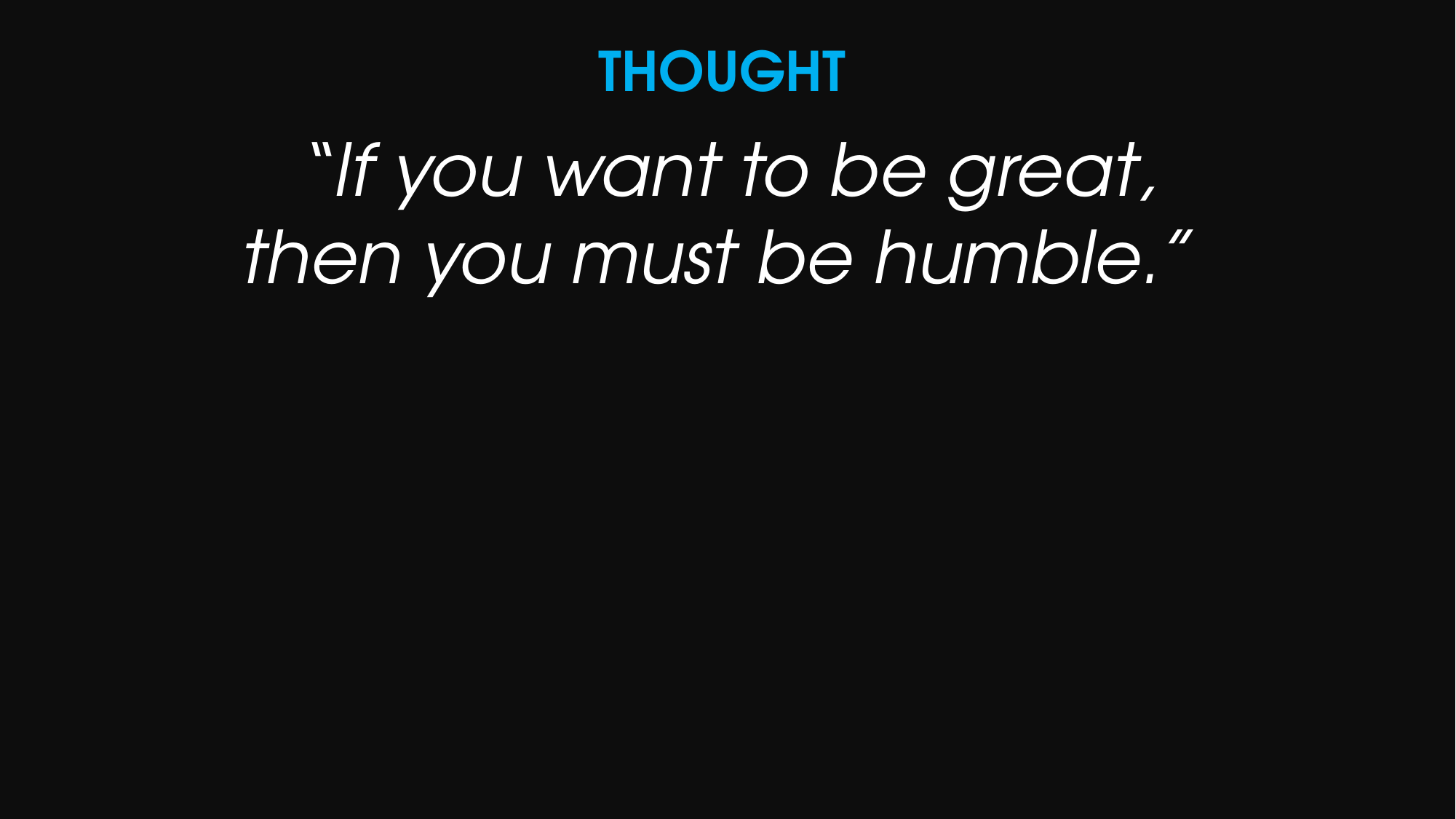

Thought
“If you want to be great,
then you must be humble.”